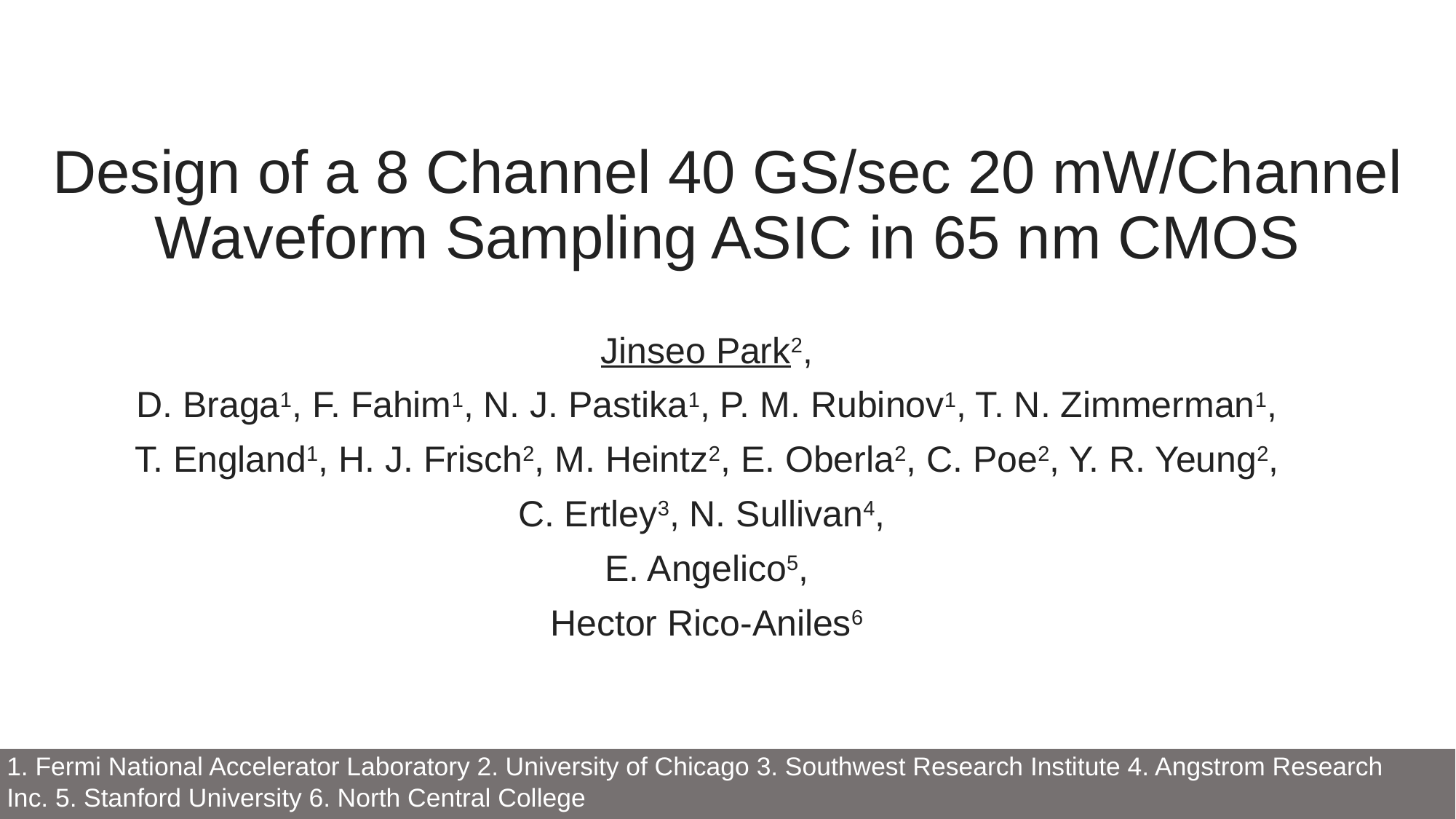

# Design of a 8 Channel 40 GS/sec 20 mW/Channel Waveform Sampling ASIC in 65 nm CMOS
Jinseo Park2,
D. Braga1, F. Fahim1, N. J. Pastika1, P. M. Rubinov1, T. N. Zimmerman1,
T. England1, H. J. Frisch2, M. Heintz2, E. Oberla2, C. Poe2, Y. R. Yeung2,
C. Ertley3, N. Sullivan4,
E. Angelico5,
Hector Rico-Aniles6
1. Fermi National Accelerator Laboratory 2. University of Chicago 3. Southwest Research Institute 4. Angstrom Research Inc. 5. Stanford University 6. North Central College